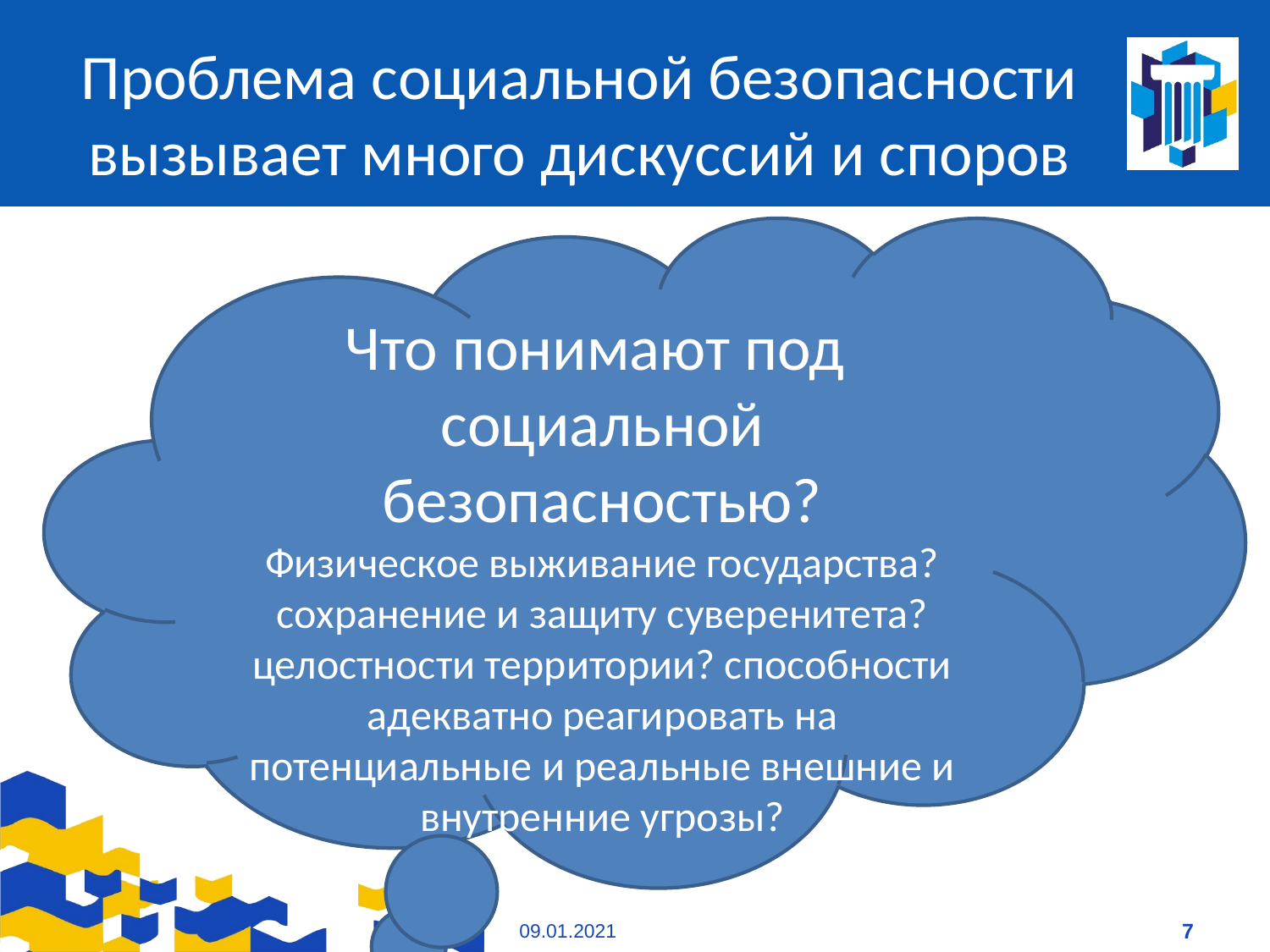

# Проблема социальной безопасности вызывает много дискуссий и споров

Что понимают под  социальной безопасностью?
Физическое выживание государства? сохранение и защиту суверенитета? целостности территории? способности адекватно реагировать на потенциальные и реальные внешние и внутренние угрозы?
09.01.2021
7